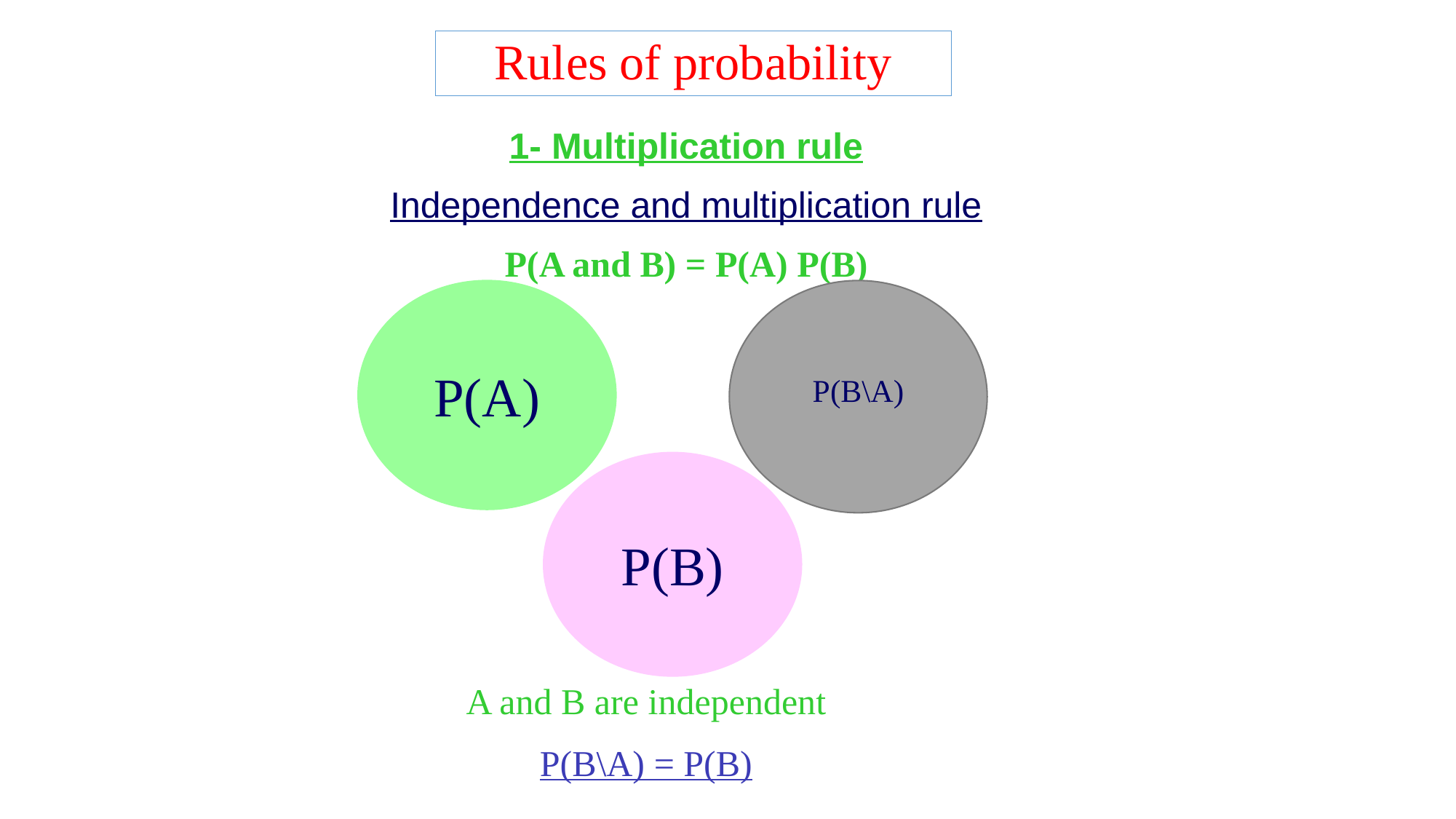

# Rules of probability
1- Multiplication rule
Independence and multiplication rule
P(A and B) = P(A) P(B)
P(A)
P(B\A)
P(B)
A and B are independent
P(B\A) = P(B)